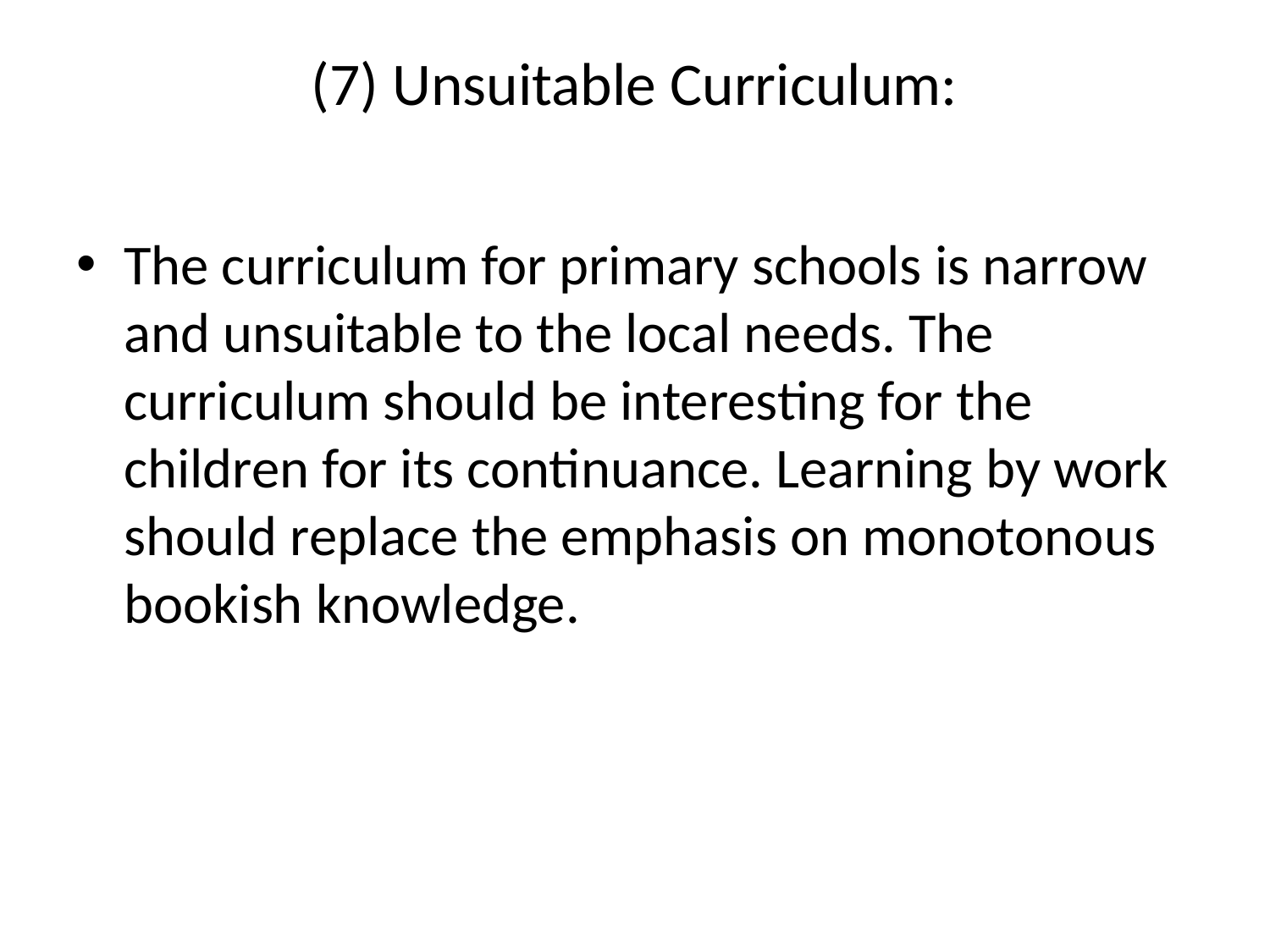

# (7) Unsuitable Curriculum:
The curriculum for primary schools is narrow and unsuitable to the local needs. The curriculum should be interesting for the children for its continuance. Learning by work should replace the emphasis on monotonous bookish knowledge.